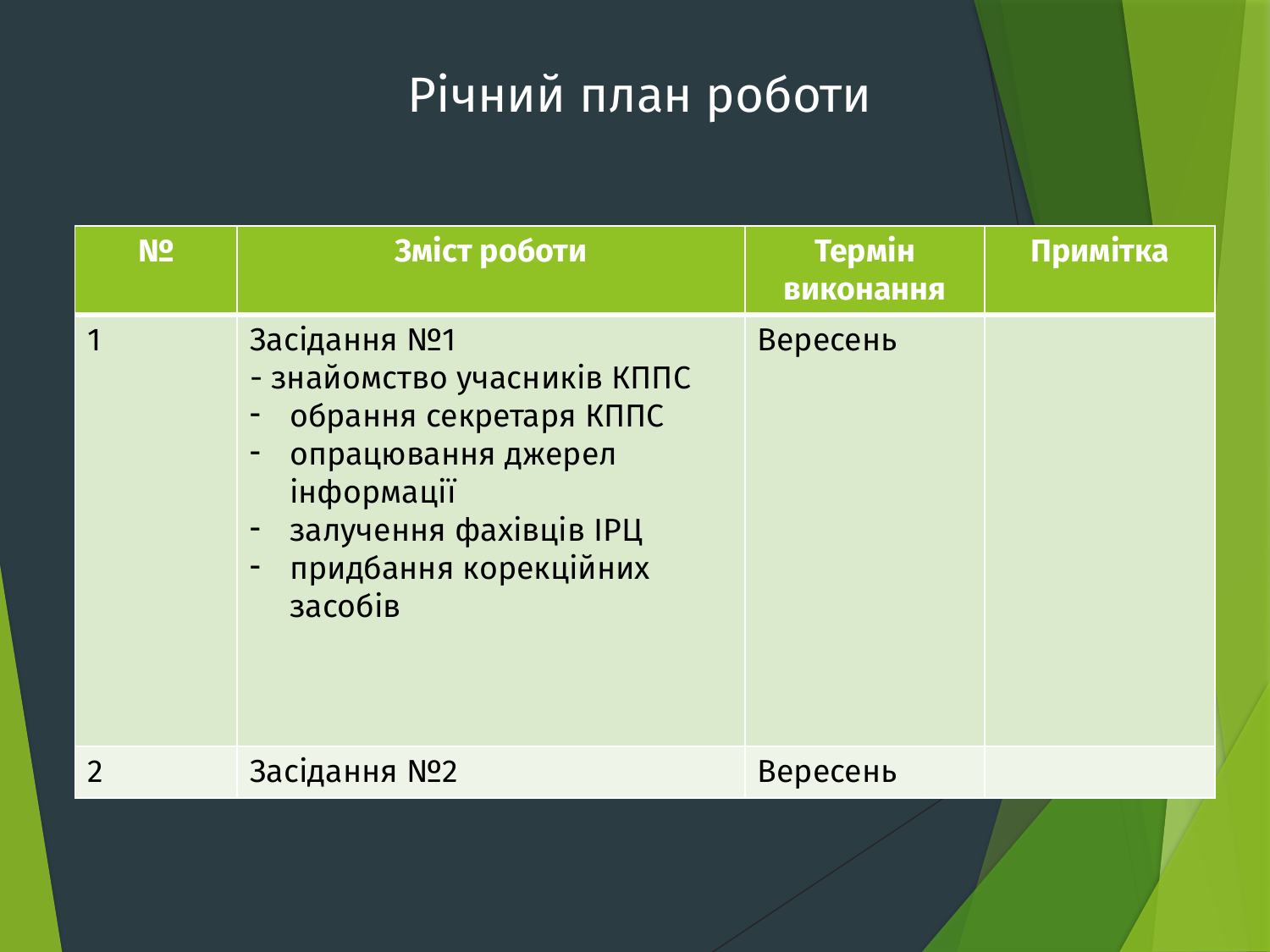

#
Річний план роботи

| № | Зміст роботи | Термін виконання | Примітка |
| --- | --- | --- | --- |
| 1 | Засідання №1 - знайомство учасників КППС обрання секретаря КППС опрацювання джерел інформації залучення фахівців ІРЦ придбання корекційних засобів | Вересень |  |
| 2 | Засідання №2 | Вересень |  |